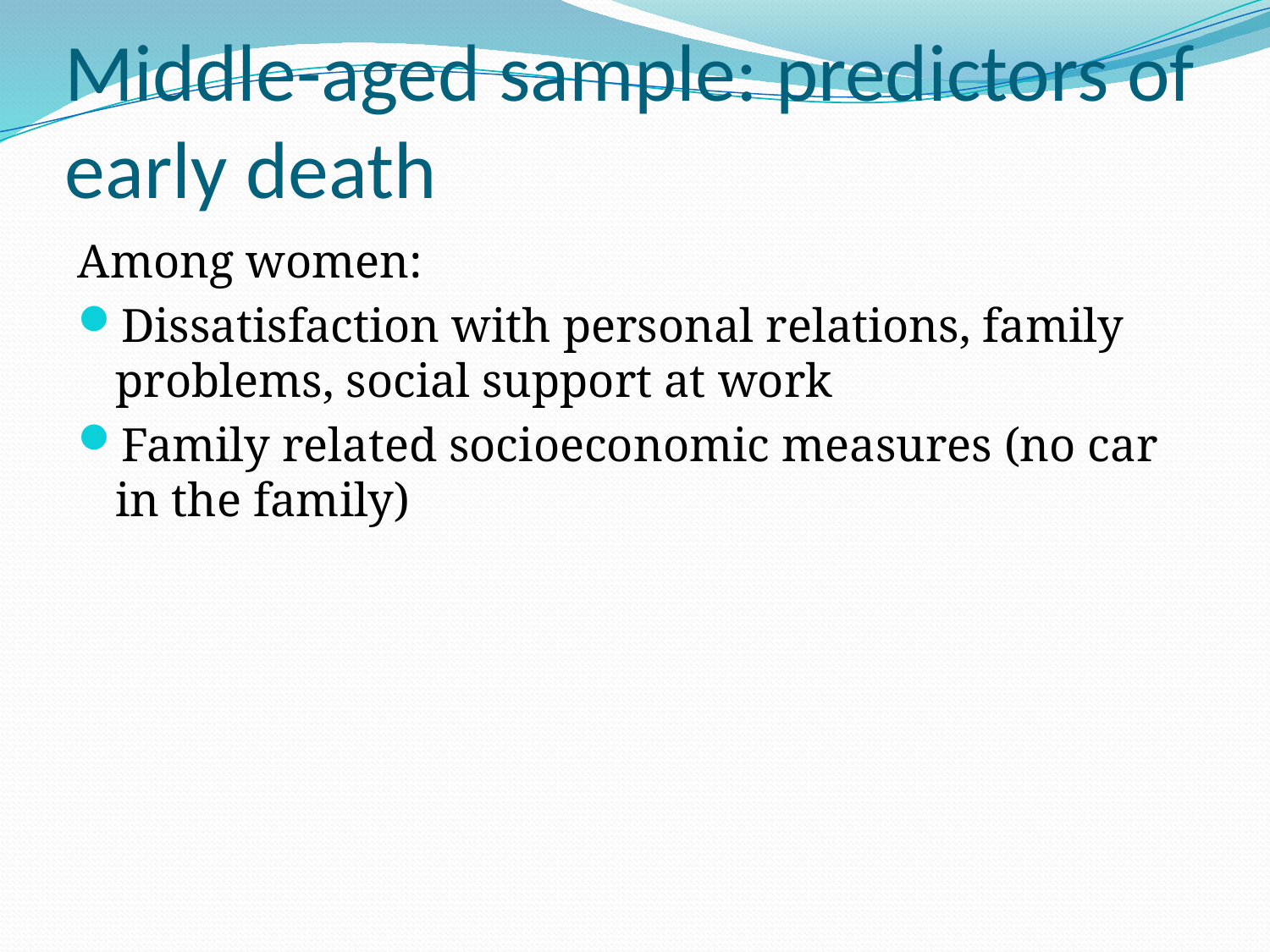

# Middle-aged sample: predictors of early death
Among women:
Dissatisfaction with personal relations, family problems, social support at work
Family related socioeconomic measures (no car in the family)